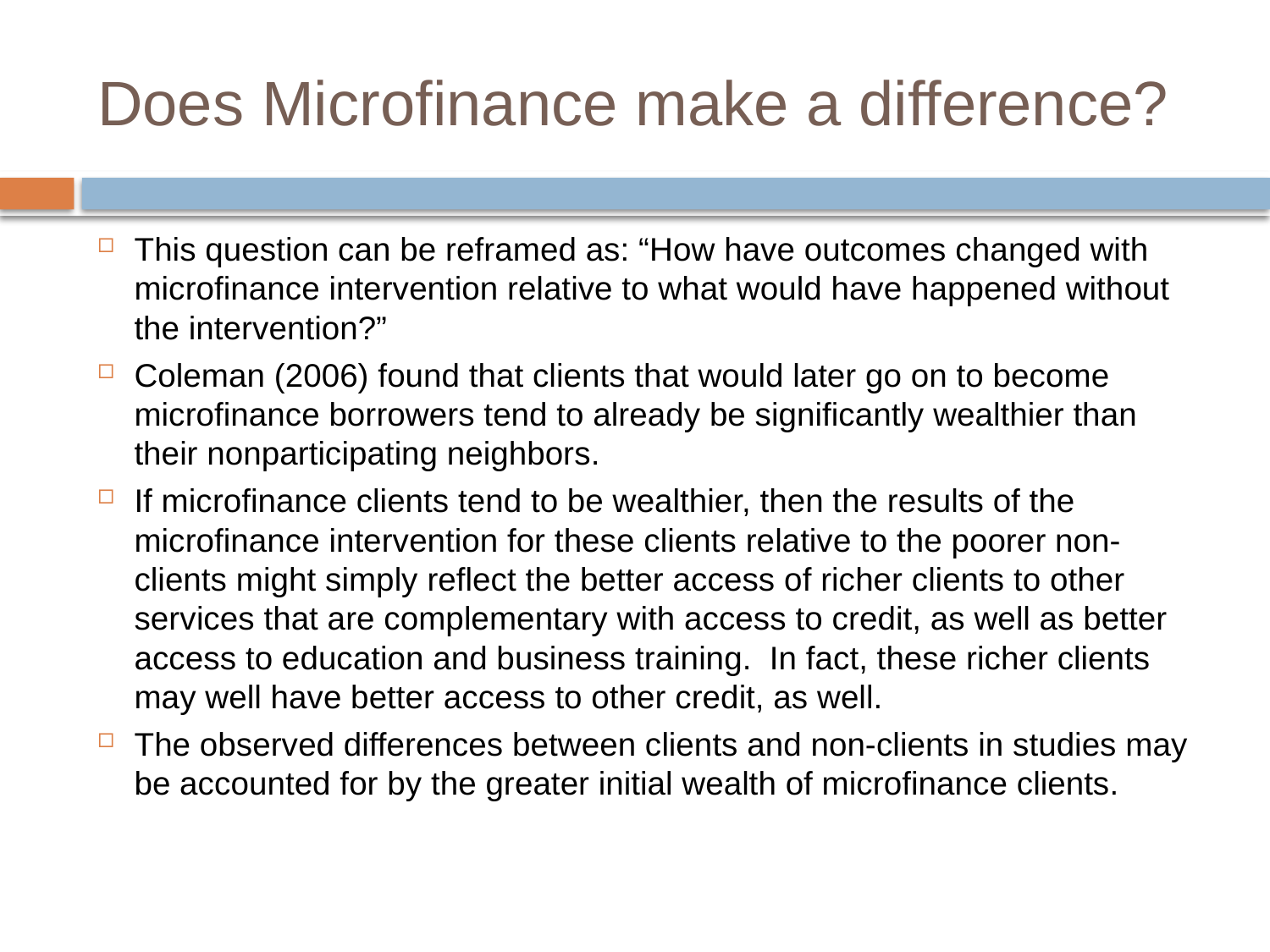

# Does Microfinance make a difference?
This question can be reframed as: “How have outcomes changed with microfinance intervention relative to what would have happened without the intervention?”
Coleman (2006) found that clients that would later go on to become microfinance borrowers tend to already be significantly wealthier than their nonparticipating neighbors.
If microfinance clients tend to be wealthier, then the results of the microfinance intervention for these clients relative to the poorer non-clients might simply reflect the better access of richer clients to other services that are complementary with access to credit, as well as better access to education and business training.  In fact, these richer clients may well have better access to other credit, as well.
The observed differences between clients and non-clients in studies may be accounted for by the greater initial wealth of microfinance clients.